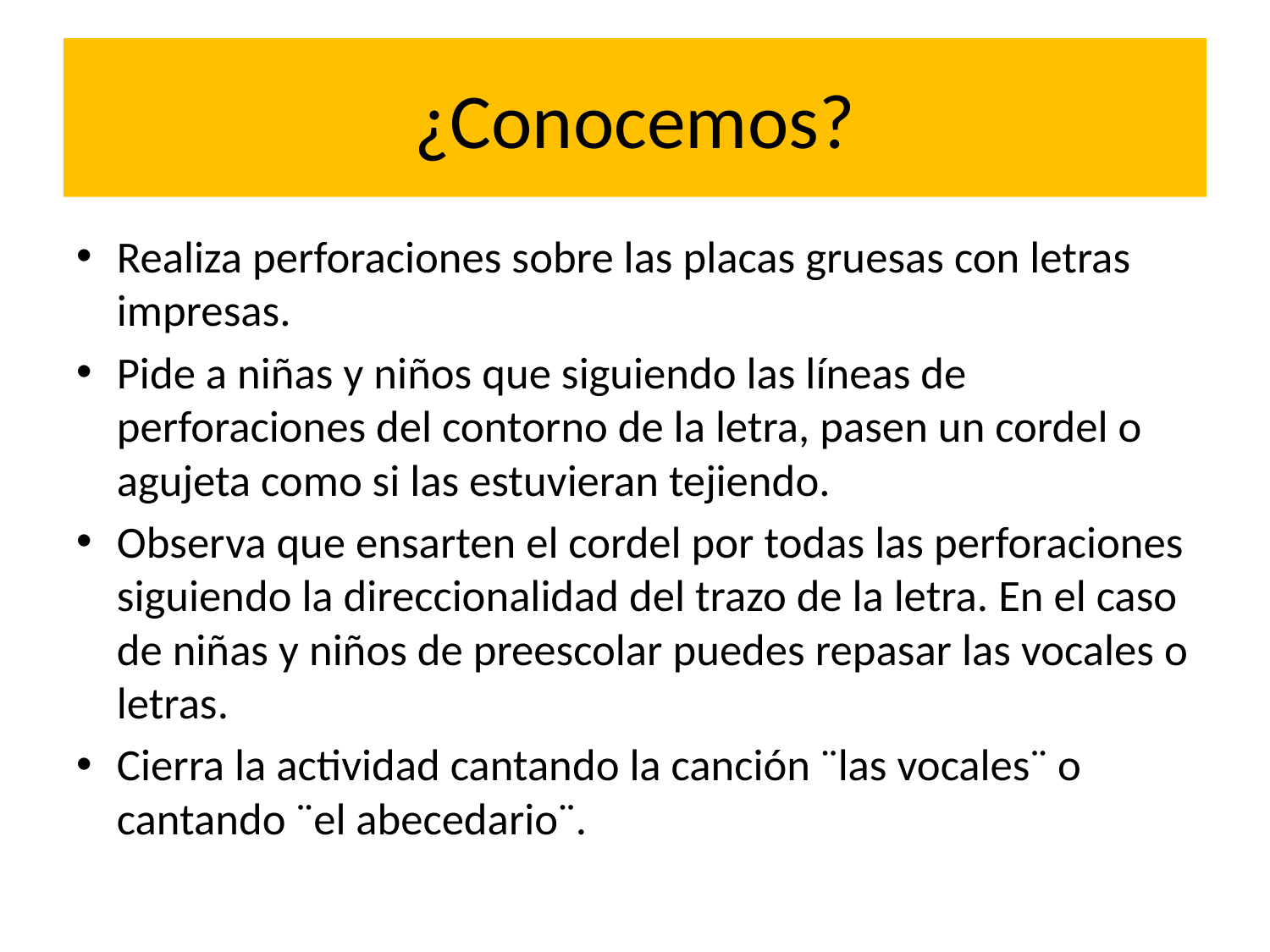

# ¿Conocemos?
Realiza perforaciones sobre las placas gruesas con letras impresas.
Pide a niñas y niños que siguiendo las líneas de perforaciones del contorno de la letra, pasen un cordel o agujeta como si las estuvieran tejiendo.
Observa que ensarten el cordel por todas las perforaciones siguiendo la direccionalidad del trazo de la letra. En el caso de niñas y niños de preescolar puedes repasar las vocales o letras.
Cierra la actividad cantando la canción ¨las vocales¨ o cantando ¨el abecedario¨.